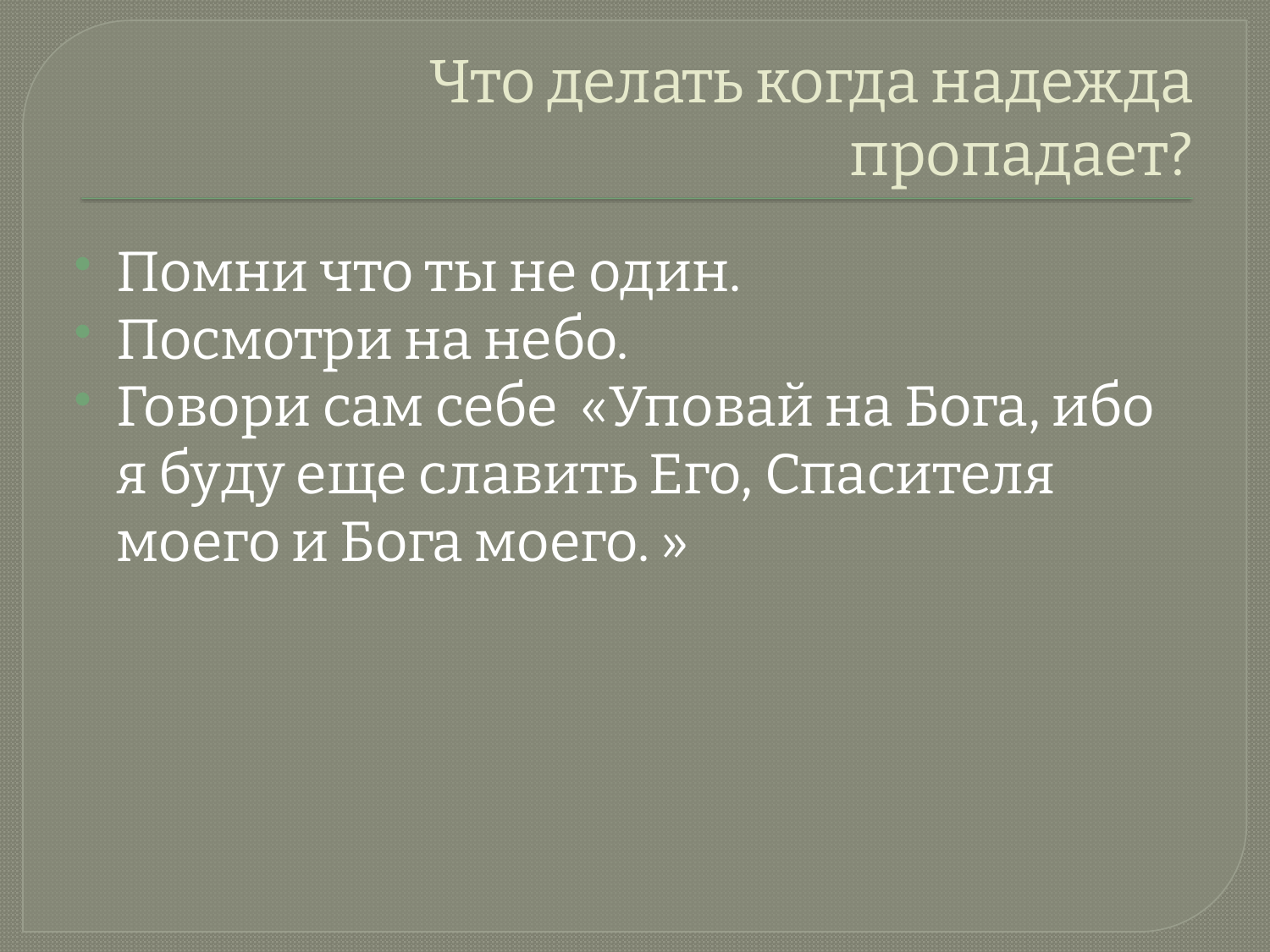

# Что делать когда надежда пропадает?
Помни что ты не один.
Посмотри на небо.
Говори сам себе  «Уповай на Бога, ибо я буду еще славить Его, Спасителя моего и Бога моего. »